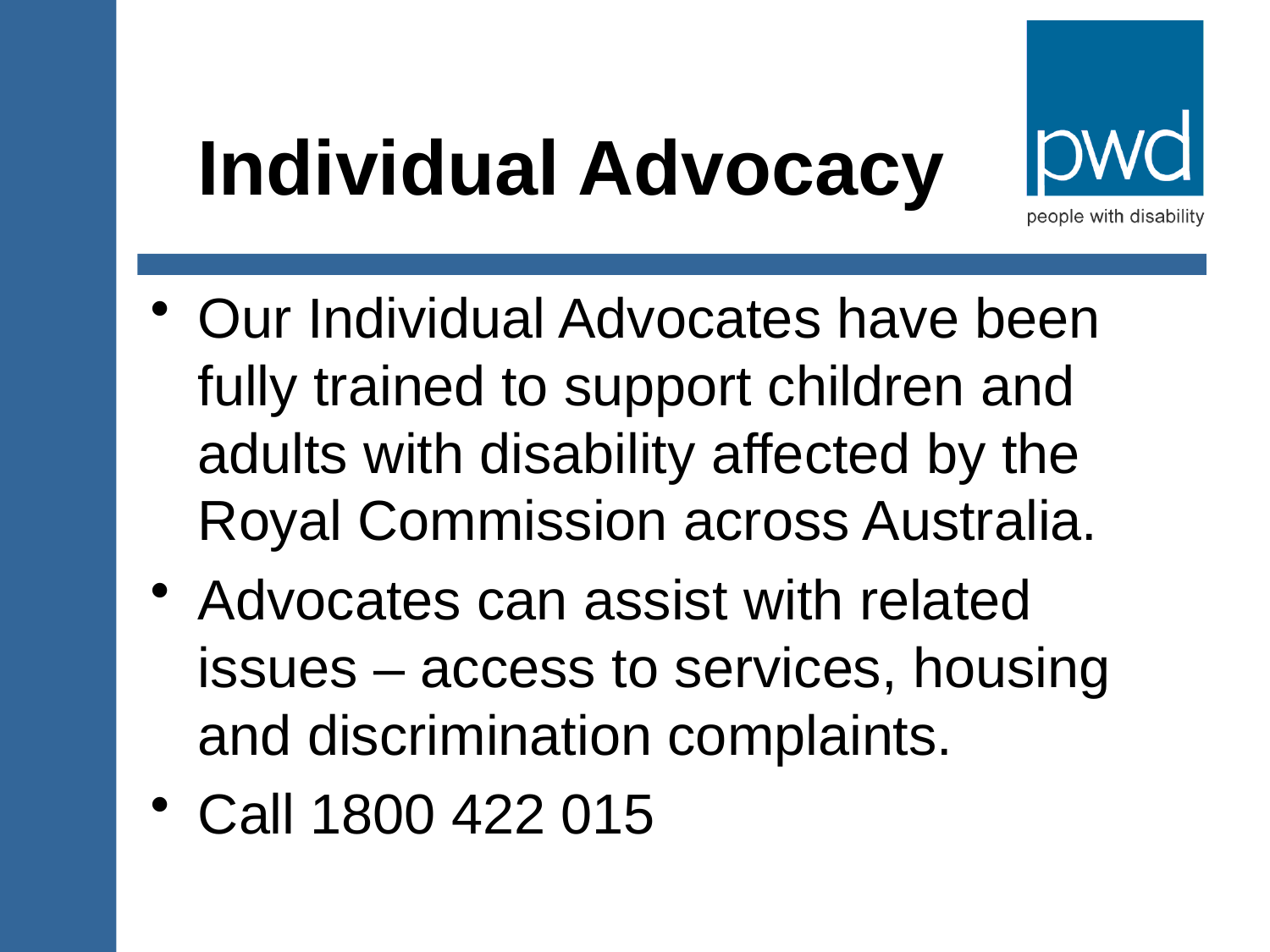

# Individual Advocacy
Our Individual Advocates have been fully trained to support children and adults with disability affected by the Royal Commission across Australia.
Advocates can assist with related issues – access to services, housing and discrimination complaints.
Call 1800 422 015